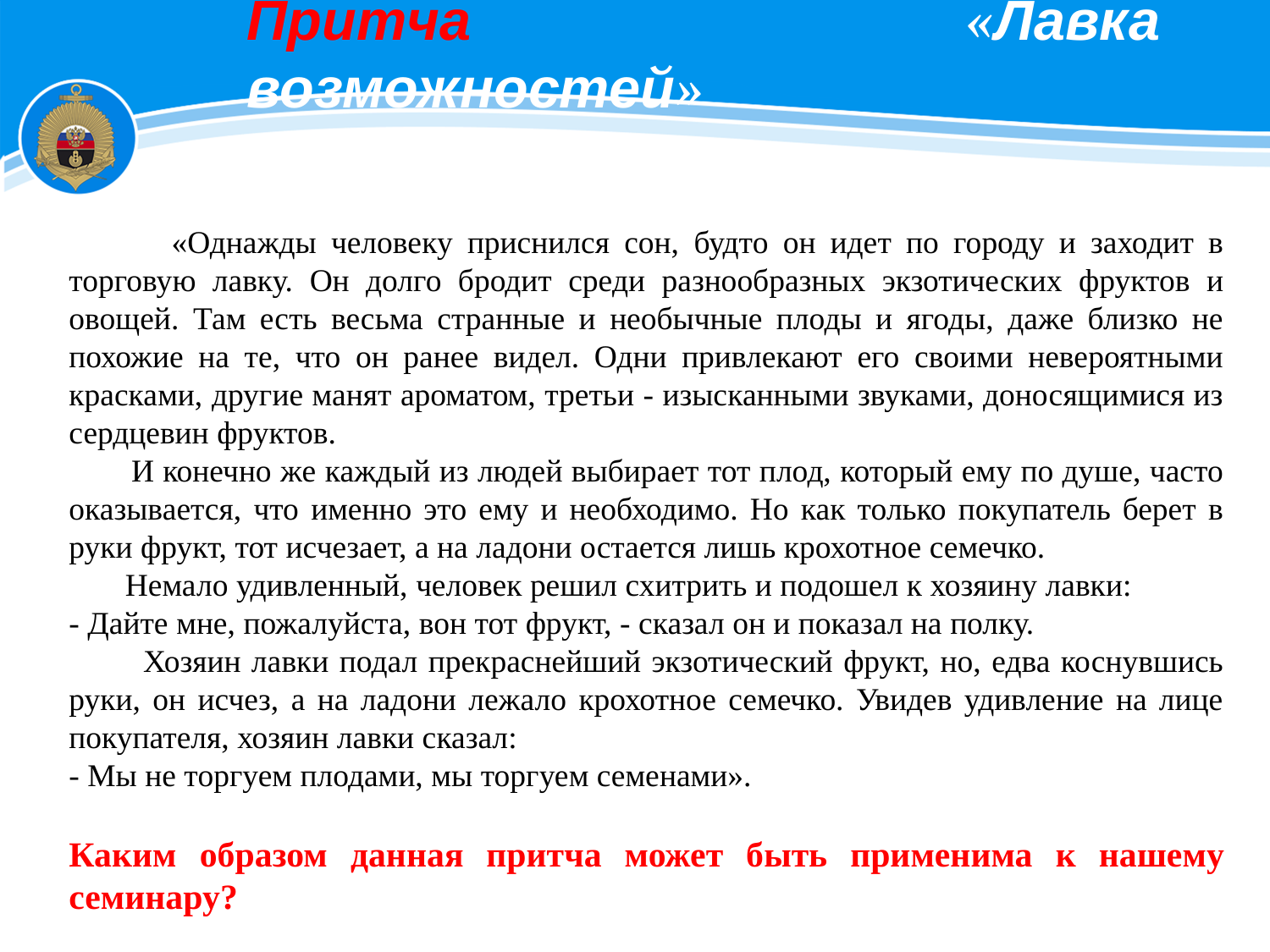

Притча  «Лавка возможностей»
       «Однажды человеку приснился сон, будто он идет по городу и заходит в торговую лавку. Он долго бродит среди разнообразных экзотических фруктов и овощей. Там есть весьма странные и необычные плоды и ягоды, даже близко не похожие на те, что он ранее видел. Одни привлекают его своими невероятными красками, другие манят ароматом, третьи - изысканными звуками, доносящимися из сердцевин фруктов.
       И конечно же каждый из людей выбирает тот плод, который ему по душе, часто оказывается, что именно это ему и необходимо. Но как только покупатель берет в руки фрукт, тот исчезает, а на ладони остается лишь крохотное семечко.
       Немало удивленный, человек решил схитрить и подошел к хозяину лавки:
- Дайте мне, пожалуйста, вон тот фрукт, - сказал он и показал на полку.
       Хозяин лавки подал прекраснейший экзотический фрукт, но, едва коснувшись руки, он исчез, а на ладони лежало крохотное семечко. Увидев удивление на лице покупателя, хозяин лавки сказал:
- Мы не торгуем плодами, мы торгуем семенами».

Каким образом данная притча может быть применима к нашему семинару?
1